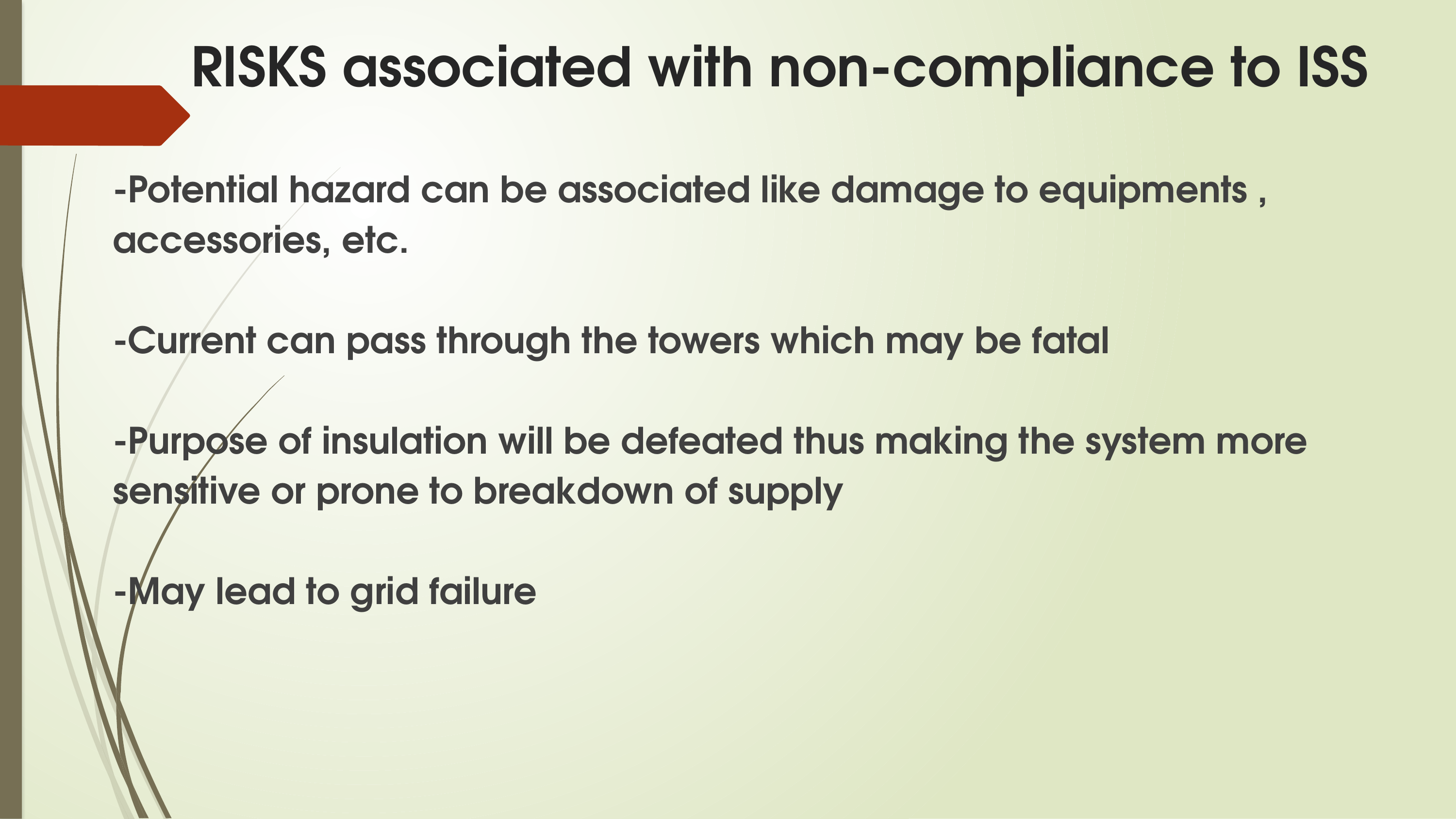

# RISKS associated with non-compliance to ISS
-Potential hazard can be associated like damage to equipments , accessories, etc.

-Current can pass through the towers which may be fatal

-Purpose of insulation will be defeated thus making the system more sensitive or prone to breakdown of supply

-May lead to grid failure